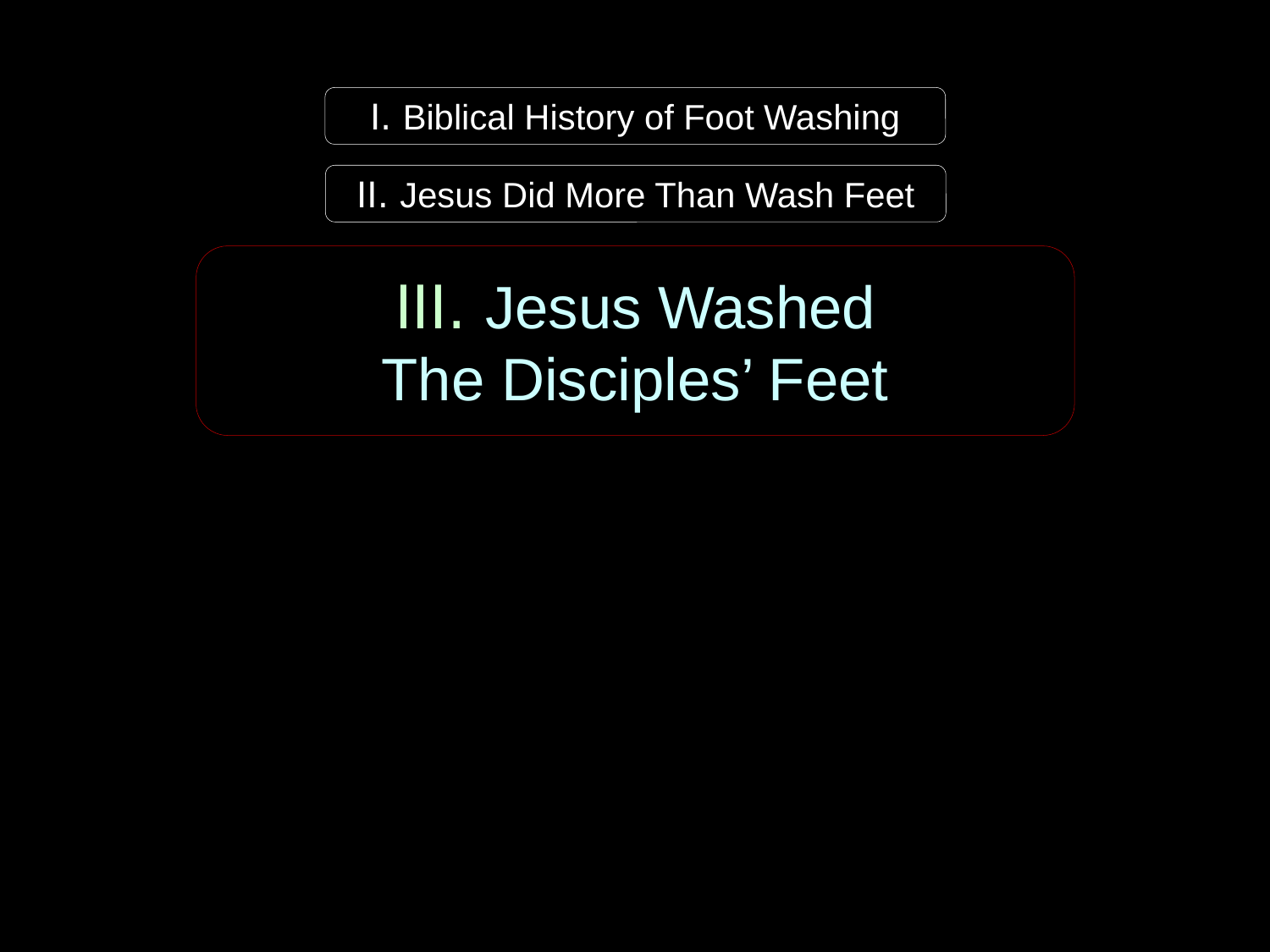

I. Biblical History of Foot Washing
II. Jesus Did More Than Wash Feet
III. Jesus Washed
The Disciples’ Feet